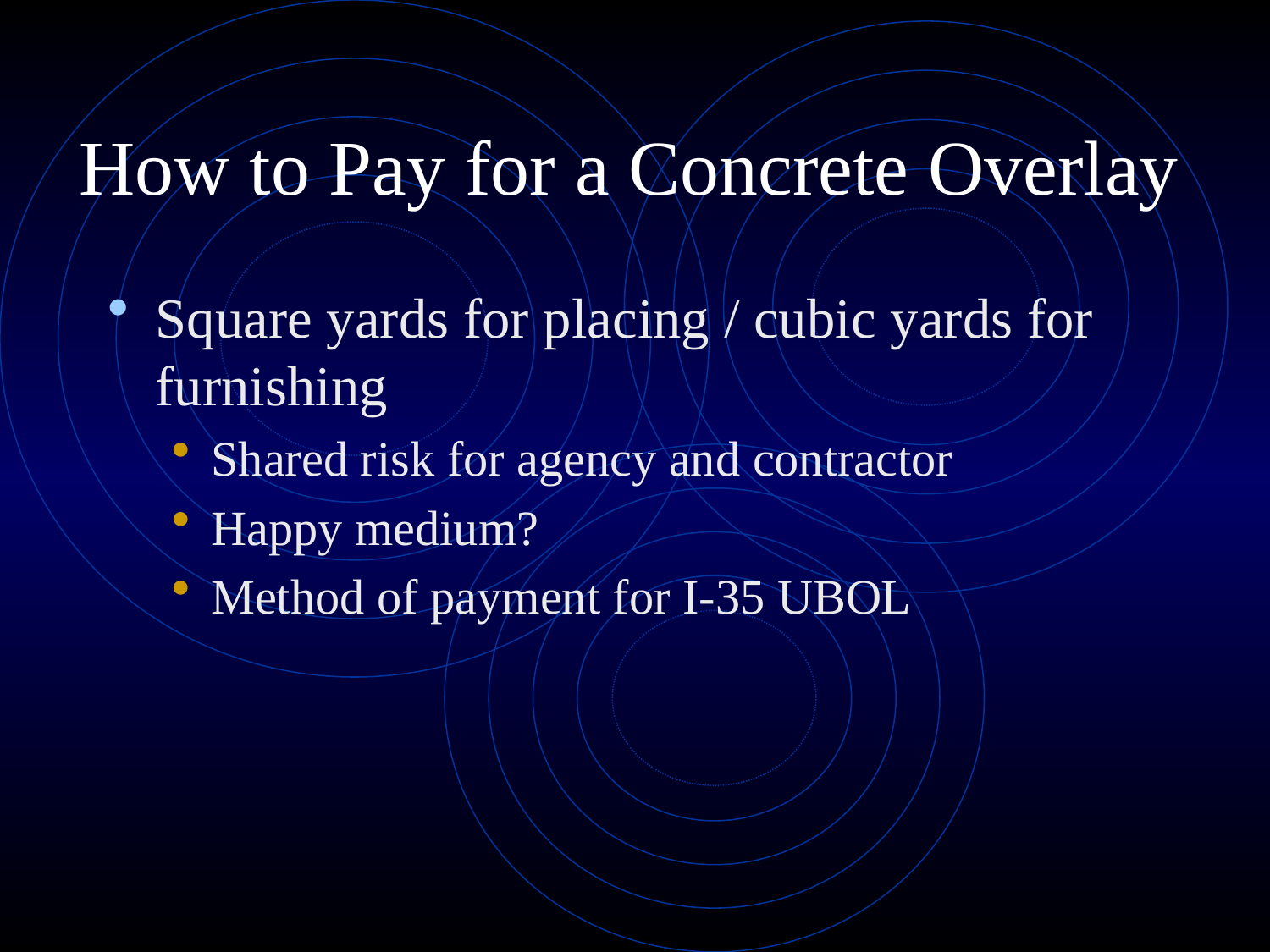

# How to Pay for a Concrete Overlay
Square yards for placing / cubic yards for furnishing
Shared risk for agency and contractor
Happy medium?
Method of payment for I-35 UBOL